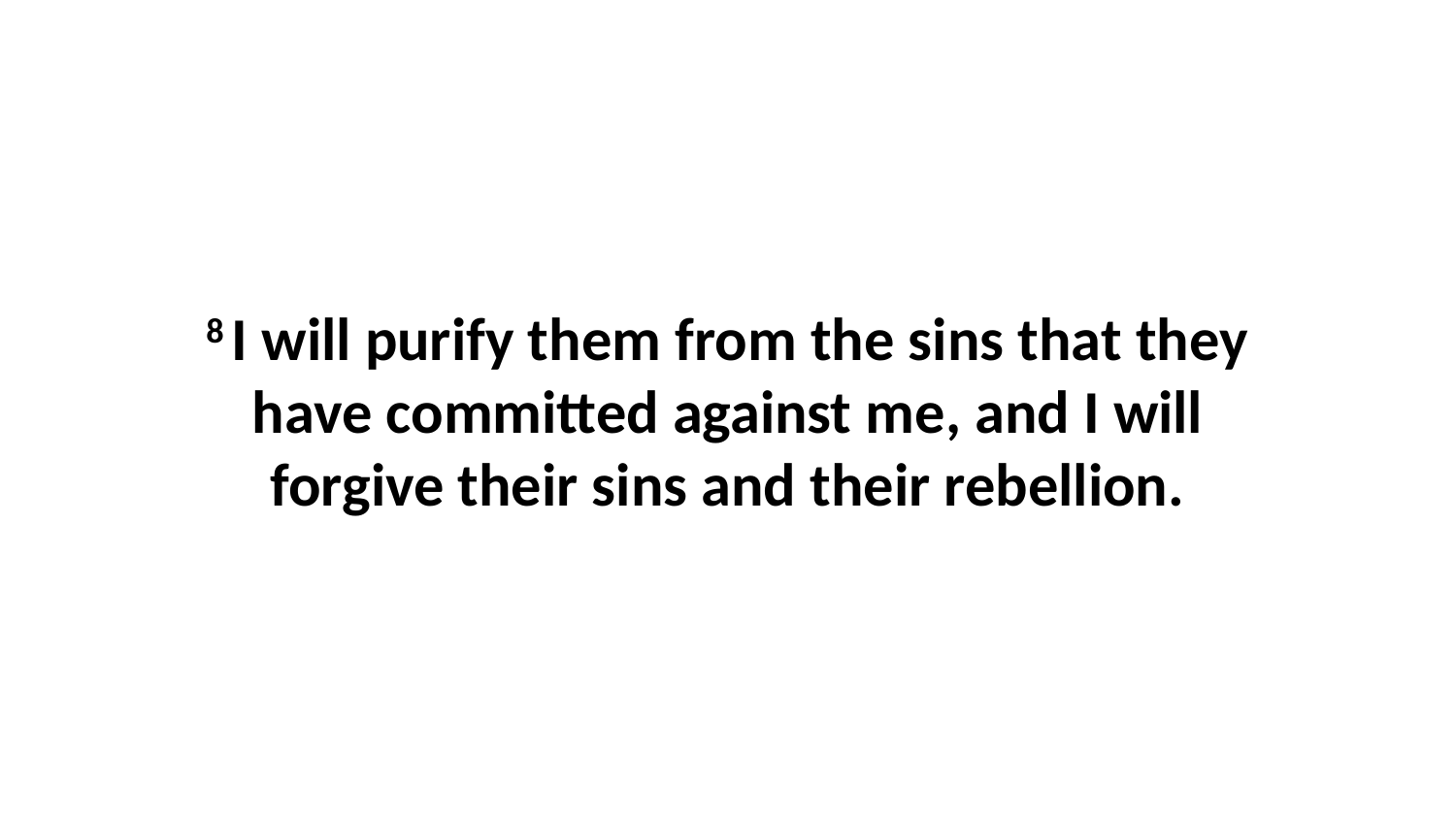

8 I will purify them from the sins that they have committed against me, and I will forgive their sins and their rebellion.